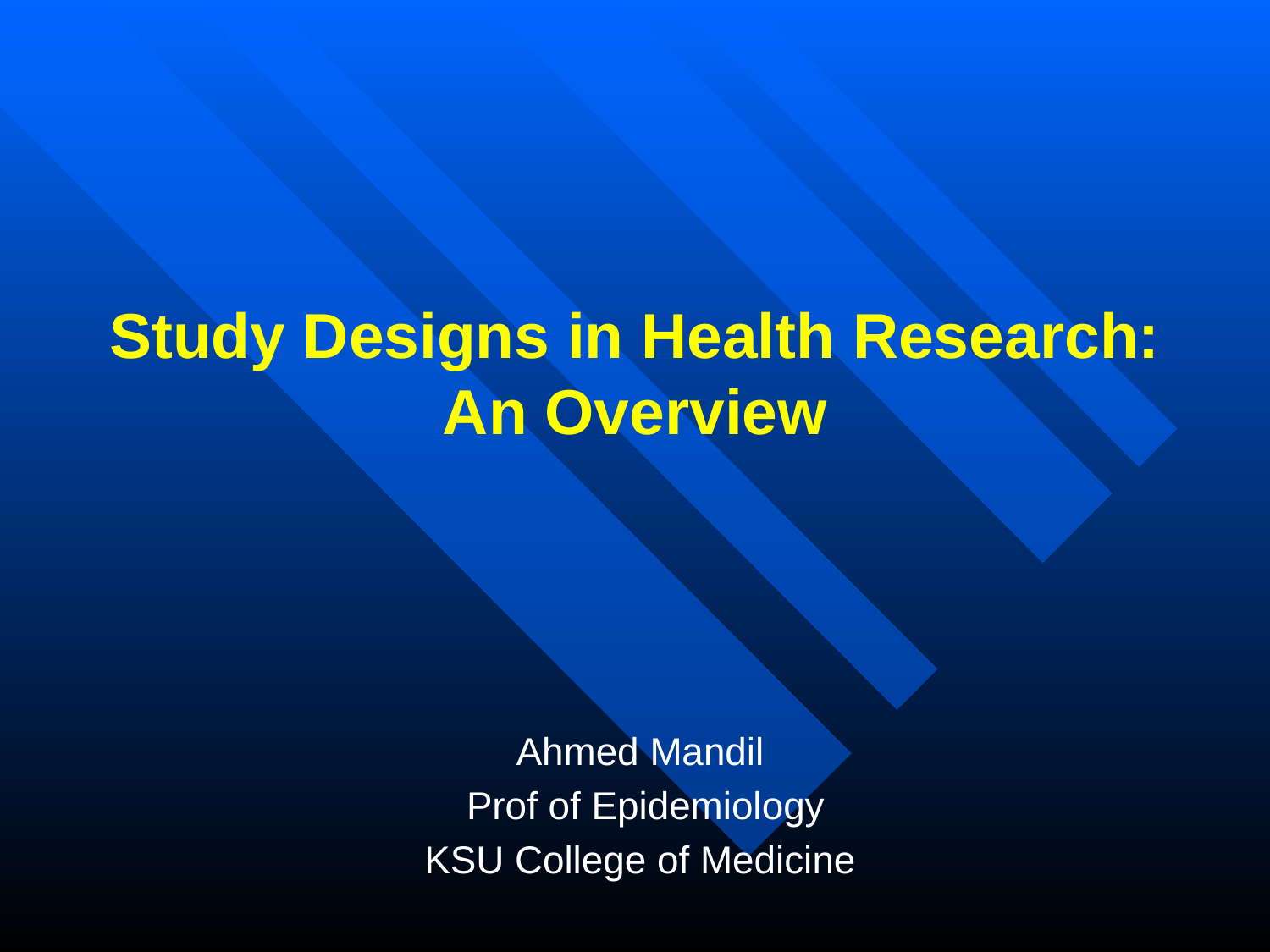

# Study Designs in Health Research: An Overview

Ahmed Mandil
 Prof of Epidemiology
KSU College of Medicine